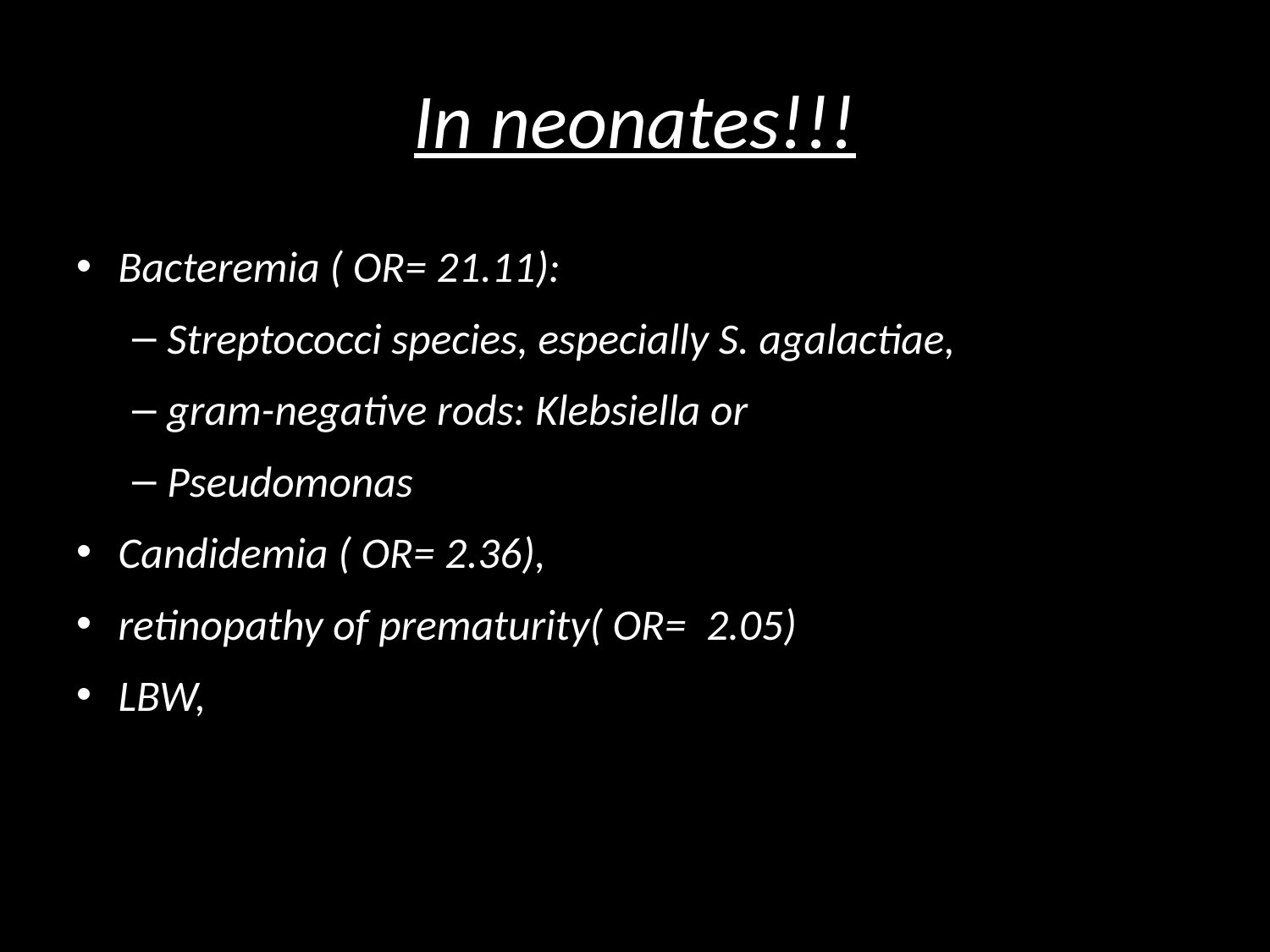

# In neonates!!!
Bacteremia ( OR= 21.11):
Streptococci species, especially S. agalactiae,
gram-negative rods: Klebsiella or
Pseudomonas
Candidemia ( OR= 2.36),
retinopathy of prematurity( OR=  2.05)
LBW,